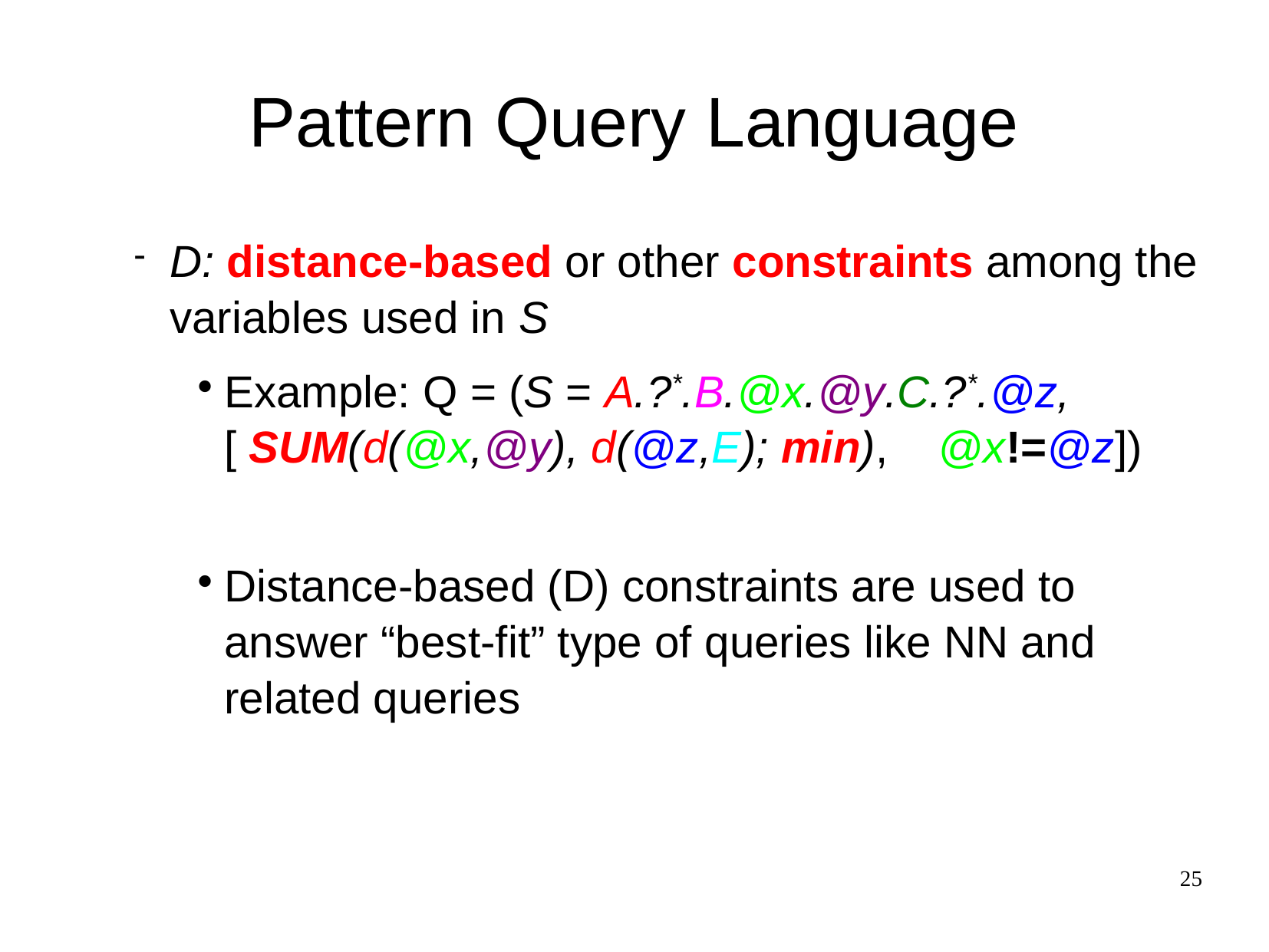

Pattern Query Language
D: distance-based or other constraints among the variables used in S
Example: Q = (S = A.?*.B.@x.@y.C.?*.@z, [ SUM(d(@x,@y), d(@z,E); min),    @x!=@z])

Distance-based (D) constraints are used to answer “best-fit” type of queries like NN and related queries
25